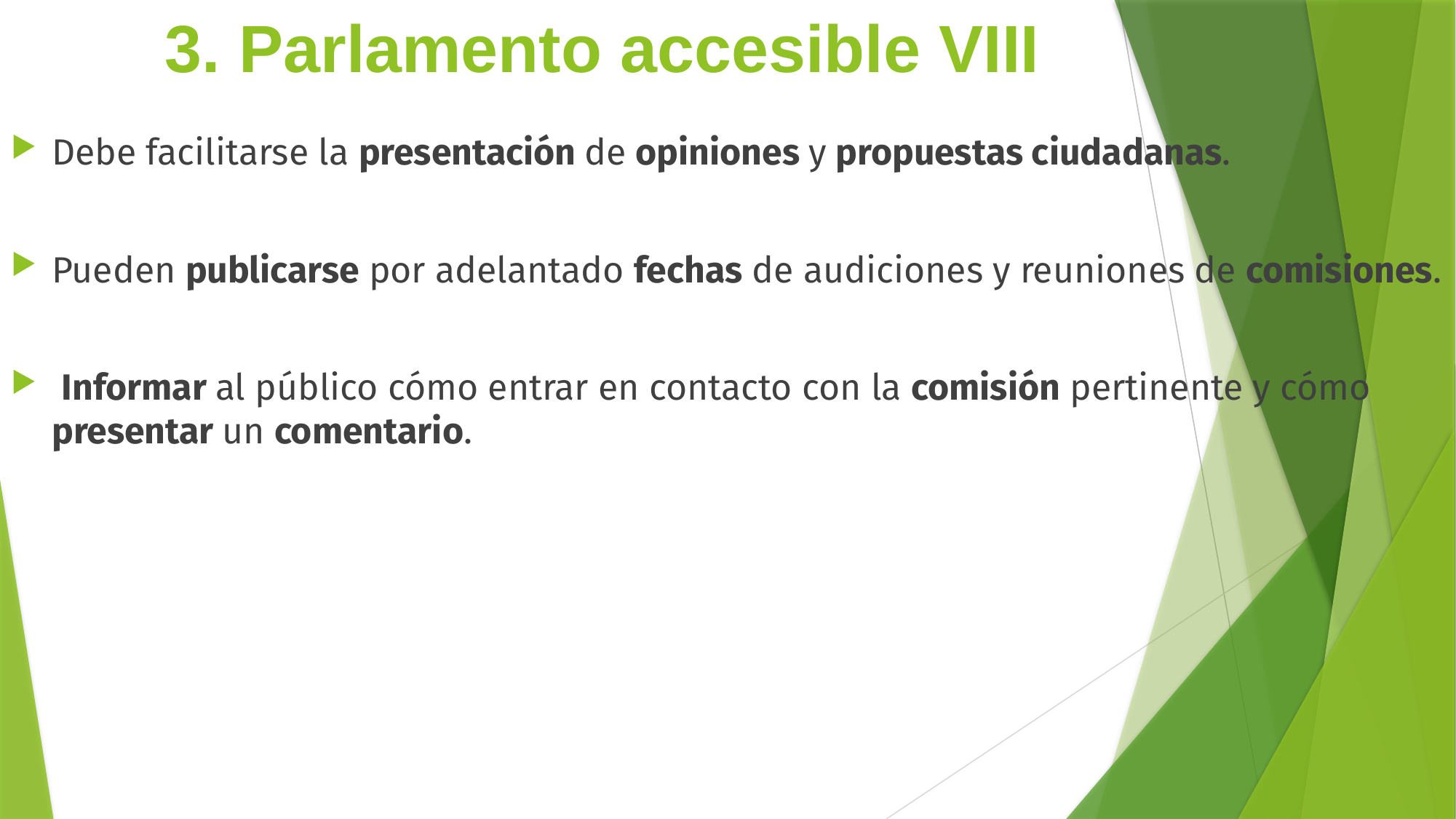

# 3. Parlamento accesible VIII
Debe facilitarse la presentación de opiniones y propuestas ciudadanas.

Pueden publicarse por adelantado fechas de audiciones y reuniones de comisiones.

 Informar al público cómo entrar en contacto con la comisión pertinente y cómo presentar un comentario.